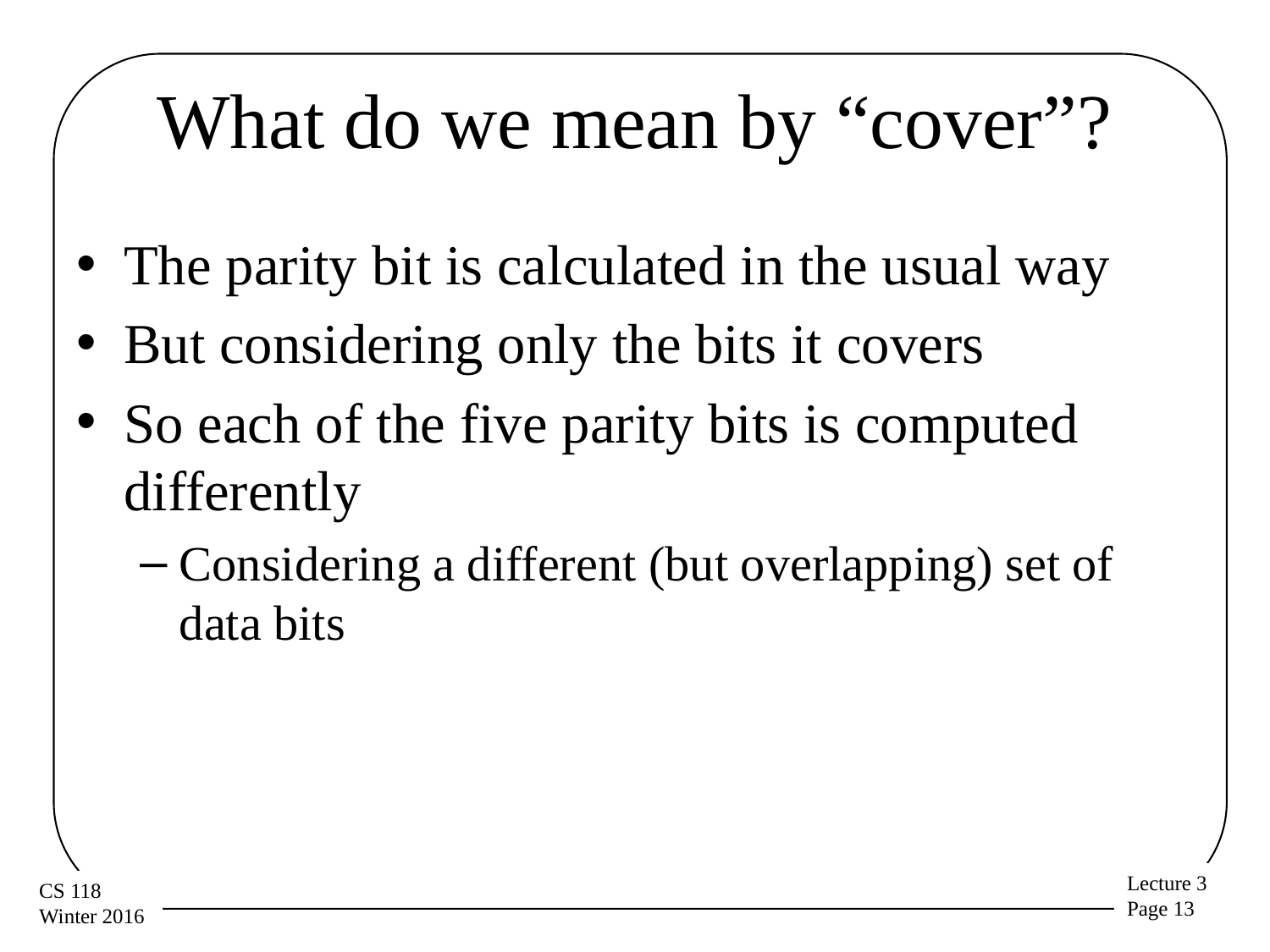

# What do we mean by “cover”?
The parity bit is calculated in the usual way
But considering only the bits it covers
So each of the five parity bits is computed differently
Considering a different (but overlapping) set of data bits